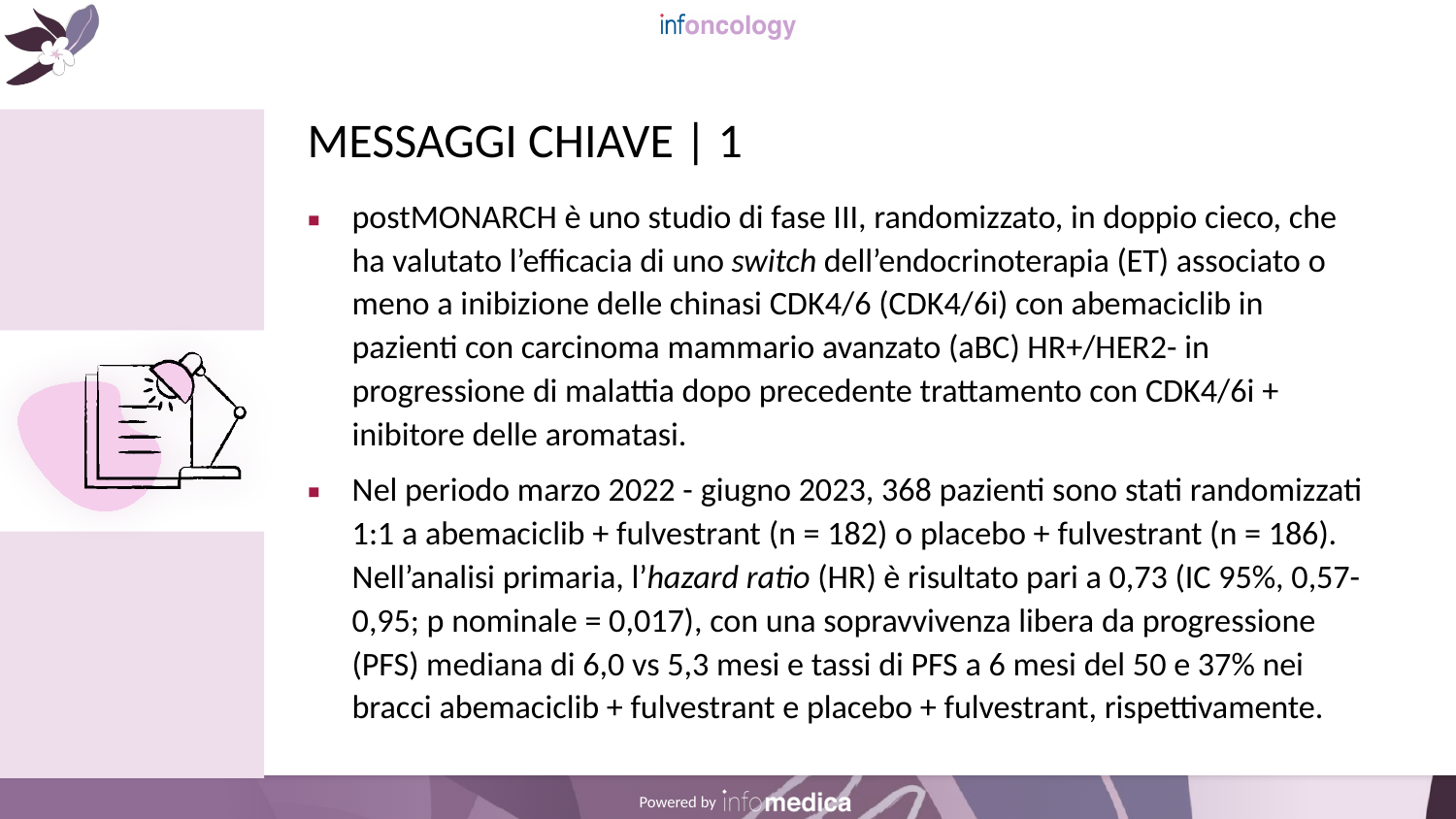

# MESSAGGI CHIAVE | 1
postMONARCH è uno studio di fase III, randomizzato, in doppio cieco, che ha valutato l’efficacia di uno switch dell’endocrinoterapia (ET) associato o meno a inibizione delle chinasi CDK4/6 (CDK4/6i) con abemaciclib in pazienti con carcinoma mammario avanzato (aBC) HR+/HER2- in progressione di malattia dopo precedente trattamento con CDK4/6i + inibitore delle aromatasi.
Nel periodo marzo 2022 - giugno 2023, 368 pazienti sono stati randomizzati 1:1 a abemaciclib + fulvestrant (n = 182) o placebo + fulvestrant (n = 186). Nell’analisi primaria, l’hazard ratio (HR) è risultato pari a 0,73 (IC 95%, 0,57-0,95; p nominale = 0,017), con una sopravvivenza libera da progressione (PFS) mediana di 6,0 vs 5,3 mesi e tassi di PFS a 6 mesi del 50 e 37% nei bracci abemaciclib + fulvestrant e placebo + fulvestrant, rispettivamente.